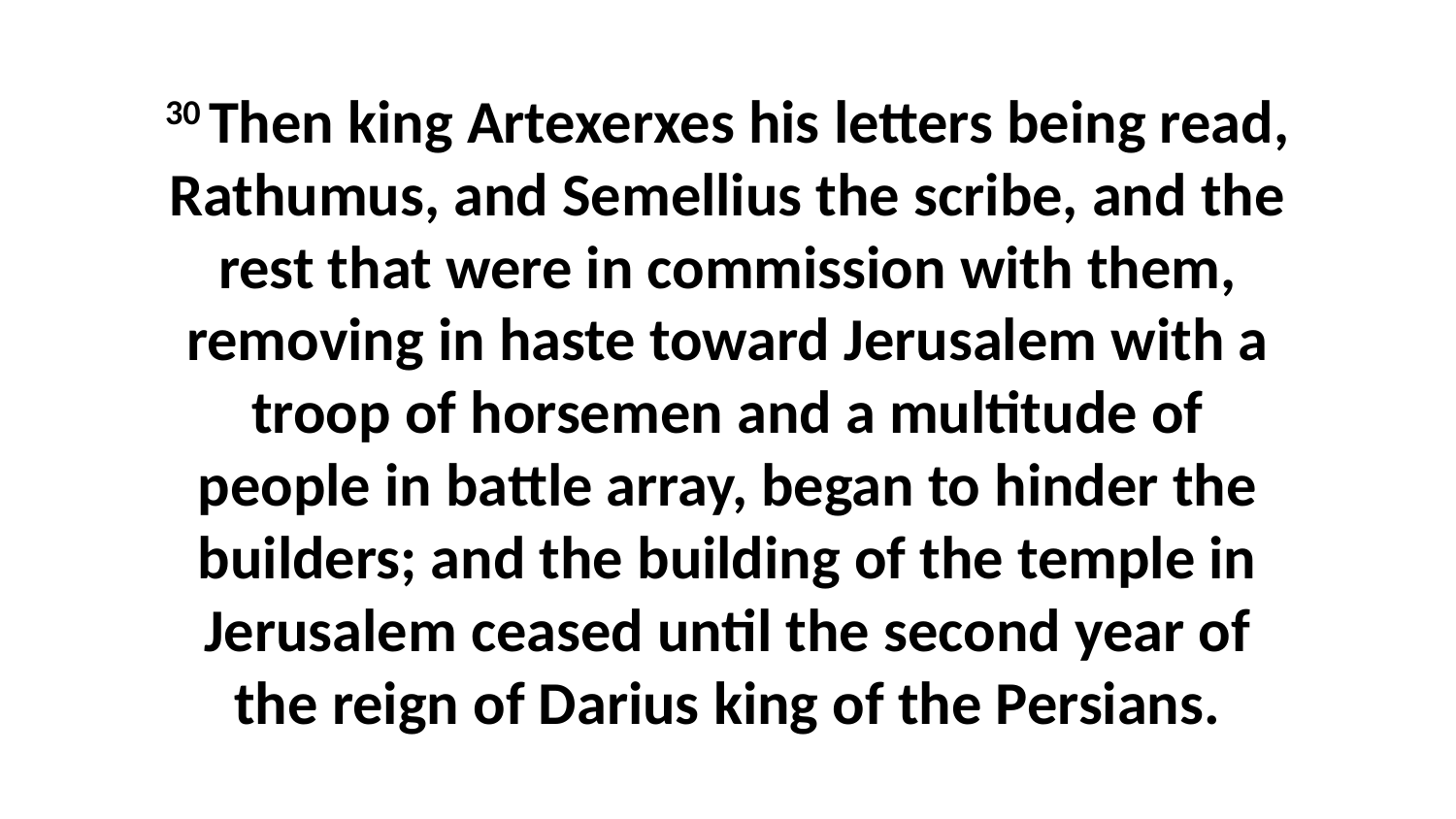

30 Then king Artexerxes his letters being read, Rathumus, and Semellius the scribe, and the rest that were in commission with them, removing in haste toward Jerusalem with a troop of horsemen and a multitude of people in battle array, began to hinder the builders; and the building of the temple in Jerusalem ceased until the second year of the reign of Darius king of the Persians.